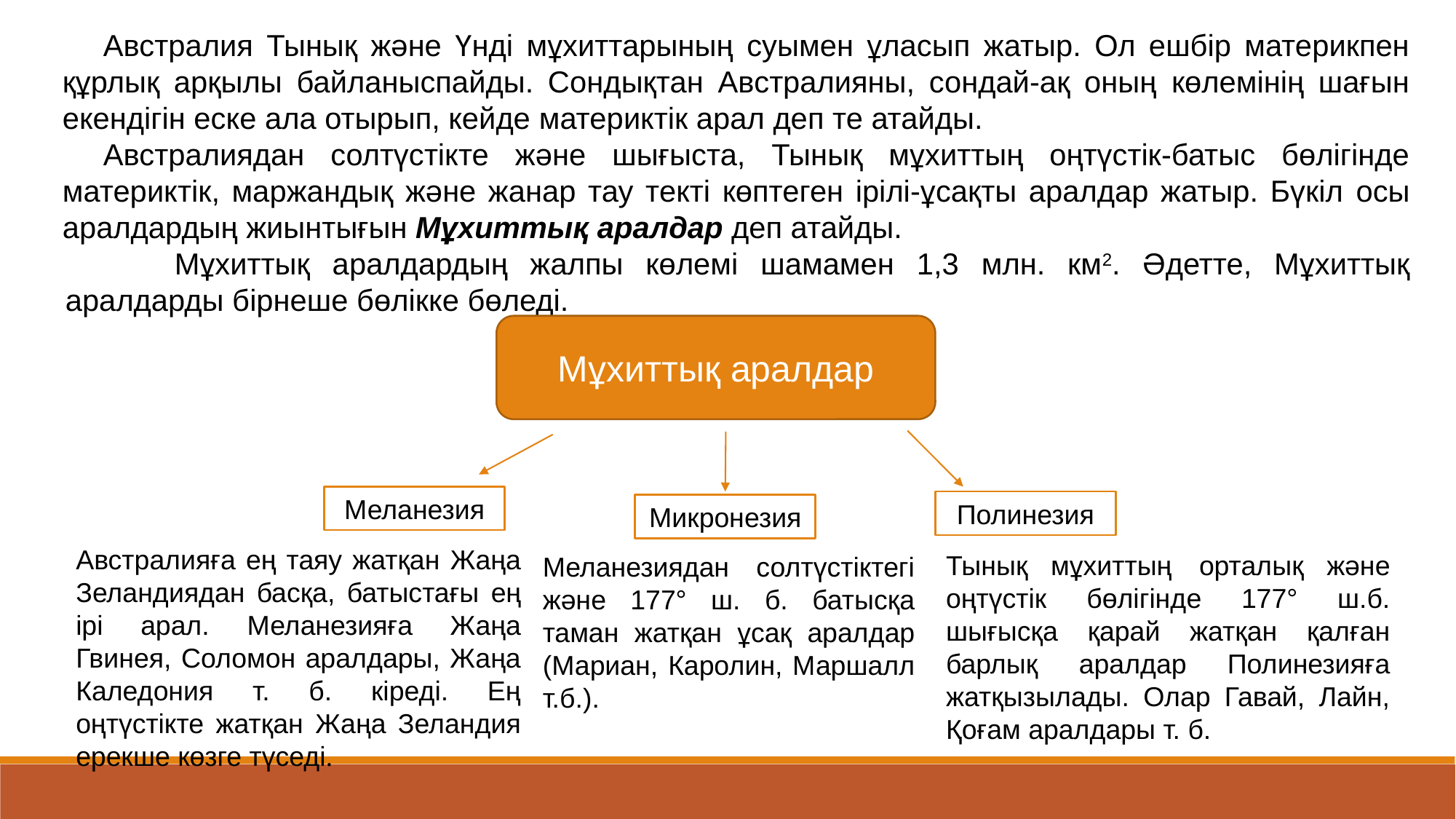

Австралия Тынық және Үнді мұхиттарының суымен ұласып жатыр. Ол ешбір материкпен құрлық арқылы байланыспайды. Сондықтан Австралияны, сондай-ақ оның көлемінің шағын екендігін еске ала отырып, кейде материктік арал деп те атайды.
Австралиядан солтүстікте және шығыста, Тынық мұхиттың оңтүстік-батыс бөлігінде материктік, маржандық және жанар тау текті көптеген ірілі-ұсақты аралдар жатыр. Бүкіл осы аралдардың жиынтығын Мұхиттық аралдар деп атайды.
	Мұхиттық аралдардың жалпы көлемі шамамен 1,3 млн. км2. Әдетте, Мұхиттық аралдарды бірнеше бөлікке бөледі.
Мұхиттық аралдар
Меланезия
Полинезия
Микронезия

Австралияға ең таяу жатқан Жаңа Зеландиядан басқа, батыстағы ең ірі арал. Меланезияға Жаңа Гвинея, Соломон аралдары, Жаңа Каледония т. б. кіреді. Ең оңтүстікте жатқан Жаңа Зеландия ерекше көзге түседі.
Тынық мұхиттың орталық және оңтүстік бөлігінде 177° ш.б. шығысқа қарай жатқан қалған барлық аралдар Полинезияға жатқызылады. Олар Гавай, Лайн, Қоғам аралдары т. б.
Меланезиядан солтүстіктегі және 177° ш. б. батысқа таман жатқан ұсақ аралдар (Мариан, Каролин, Маршалл т.б.).